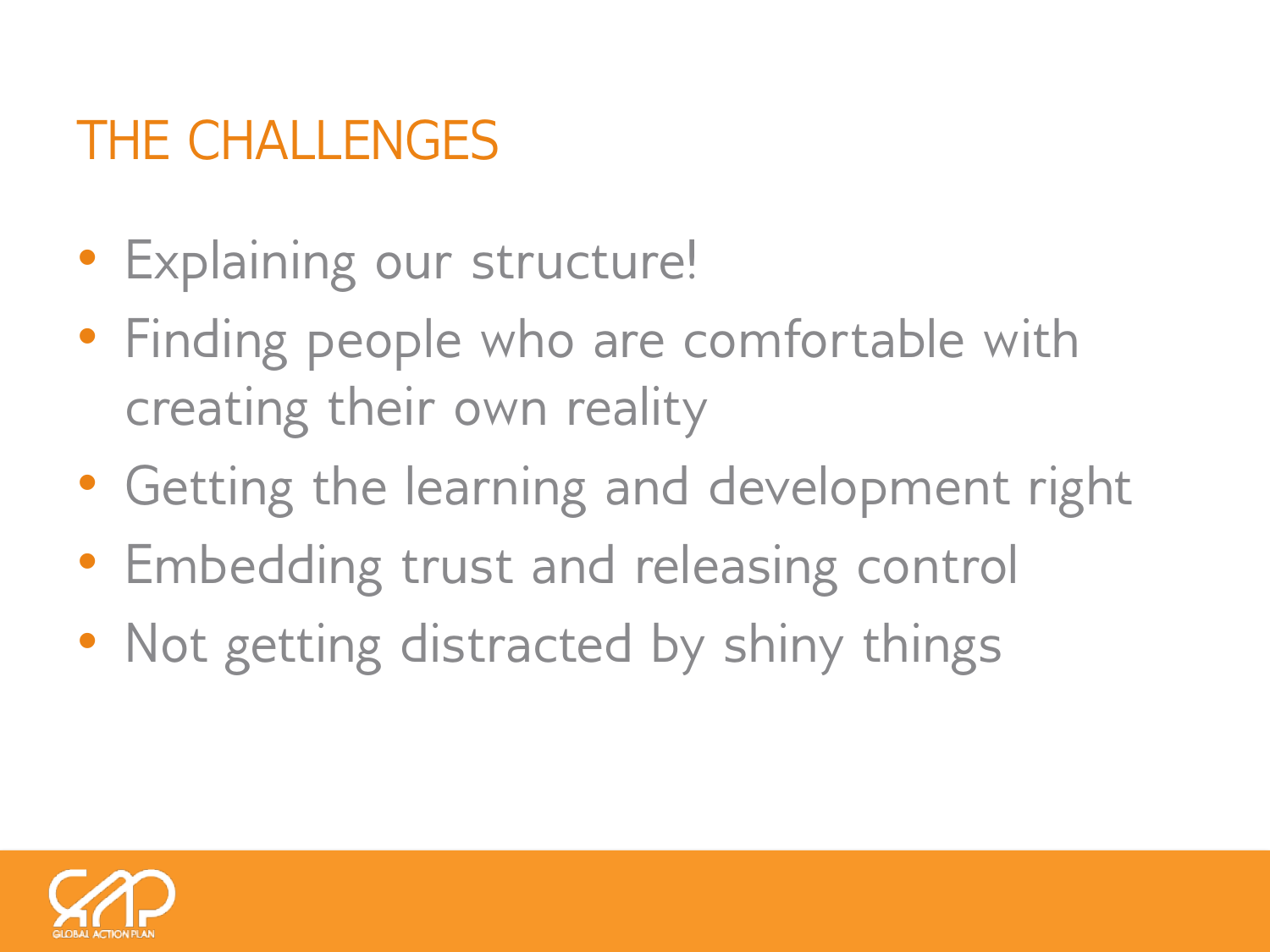

# The challenges
Explaining our structure!
Finding people who are comfortable with creating their own reality
Getting the learning and development right
Embedding trust and releasing control
Not getting distracted by shiny things